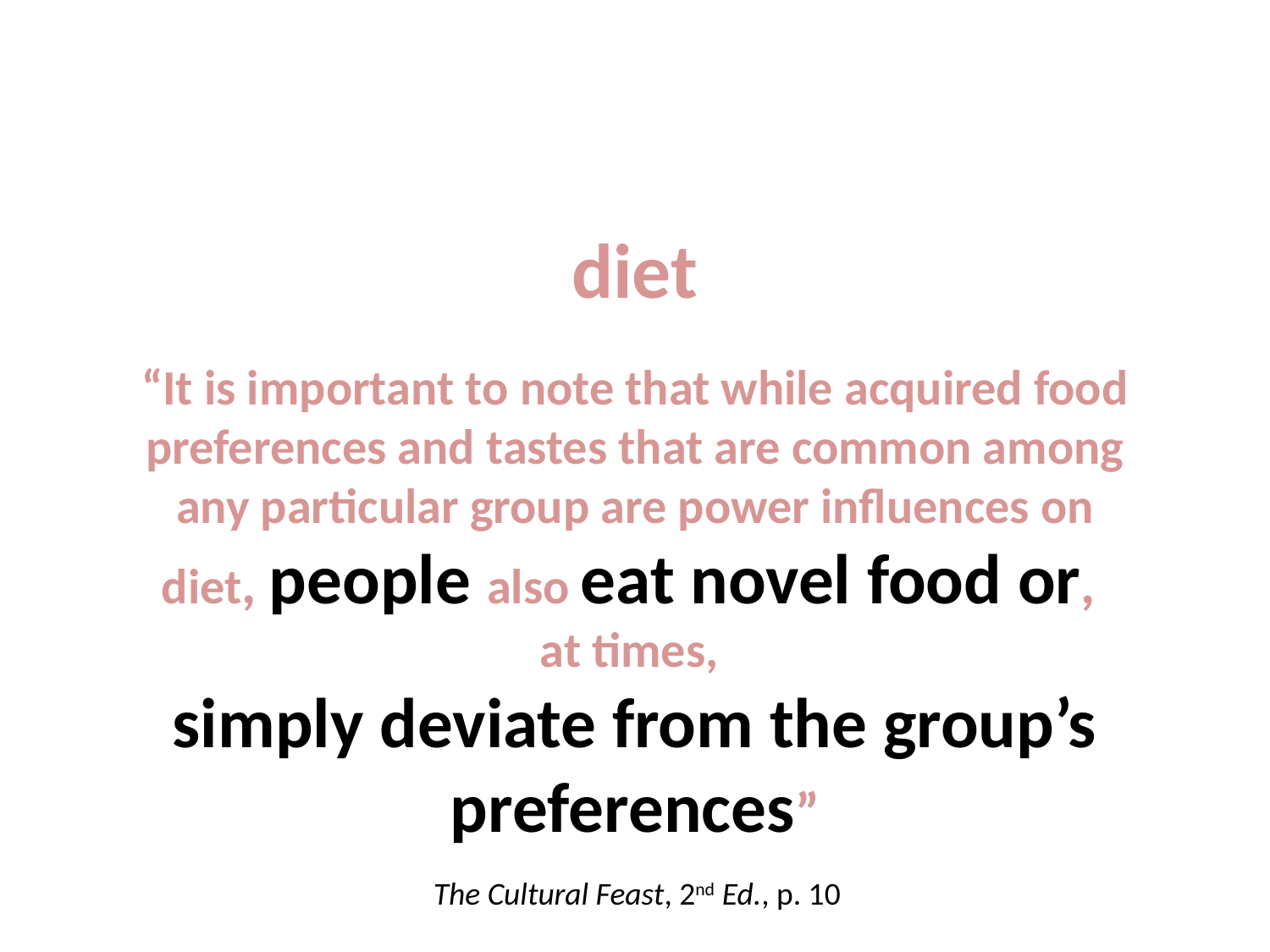

diet

“It is important to note that while acquired food preferences and tastes that are common among any particular group are power influences on diet, people also eat novel food or,
at times,
simply deviate from the group’s preferences”
The Cultural Feast, 2nd Ed., p. 10